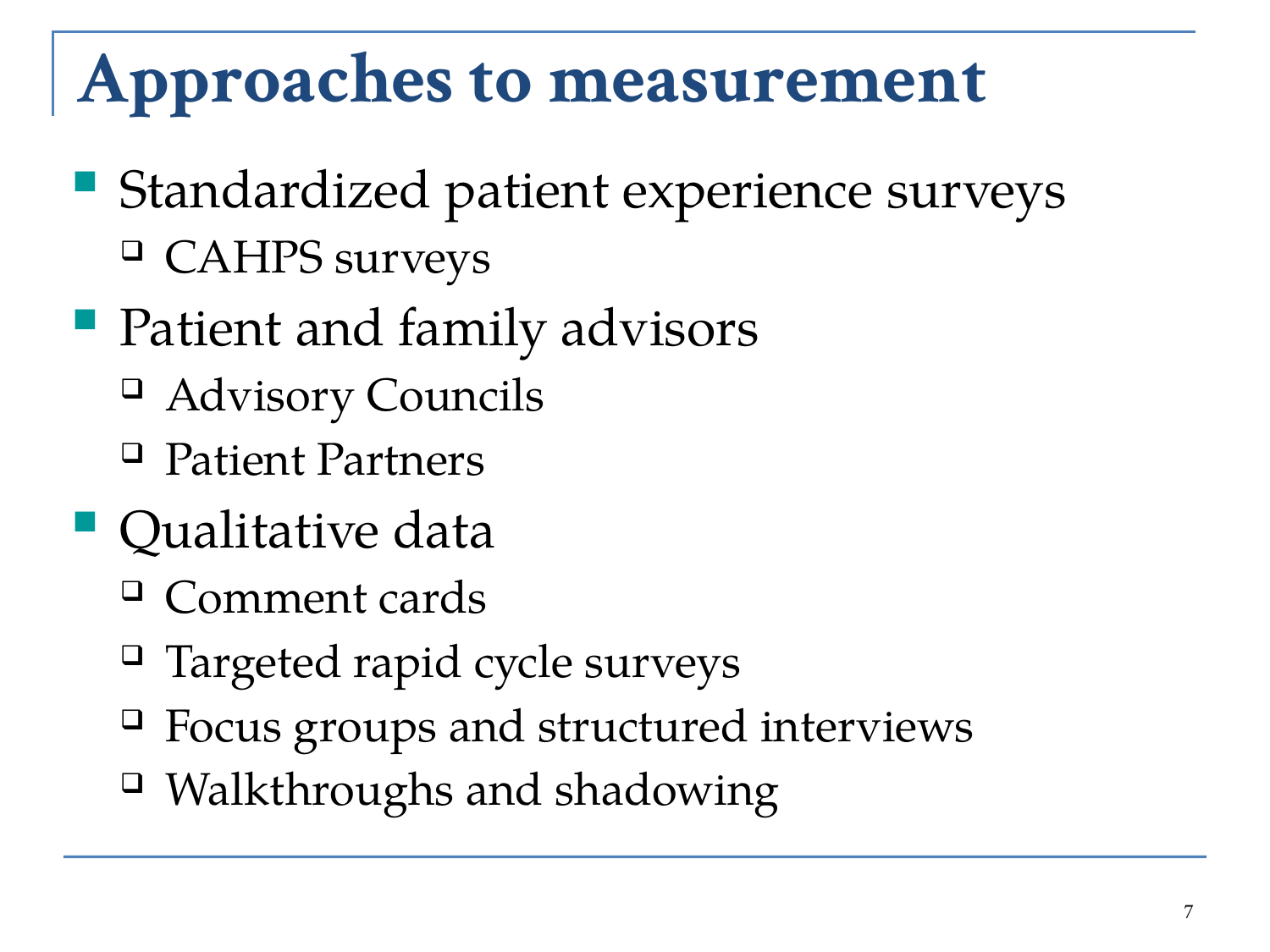

# Approaches to measurement
Standardized patient experience surveys
CAHPS surveys
Patient and family advisors
Advisory Councils
Patient Partners
Qualitative data
Comment cards
Targeted rapid cycle surveys
Focus groups and structured interviews
Walkthroughs and shadowing
7